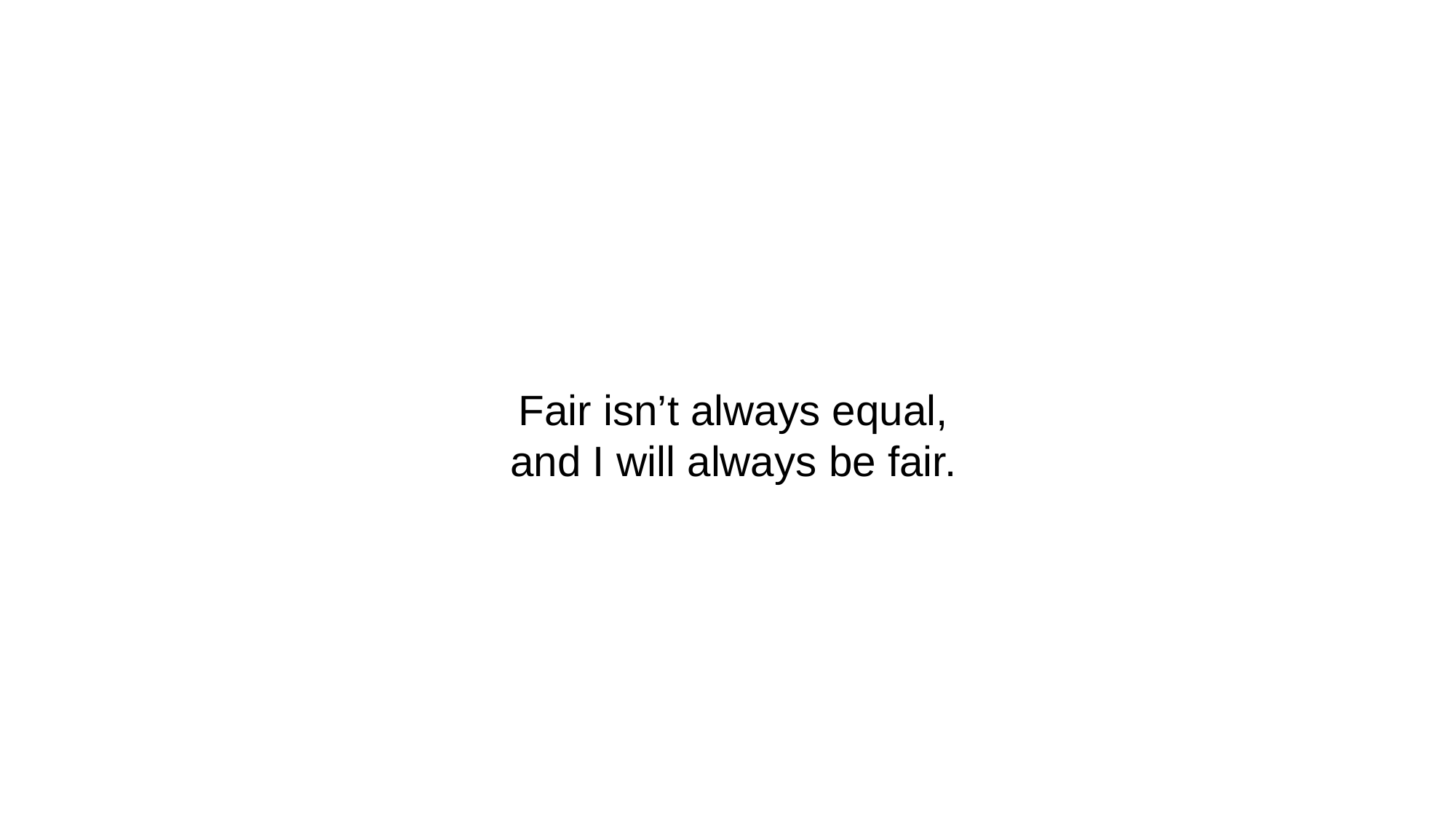

Fair isn’t always equal,
and I will always be fair.